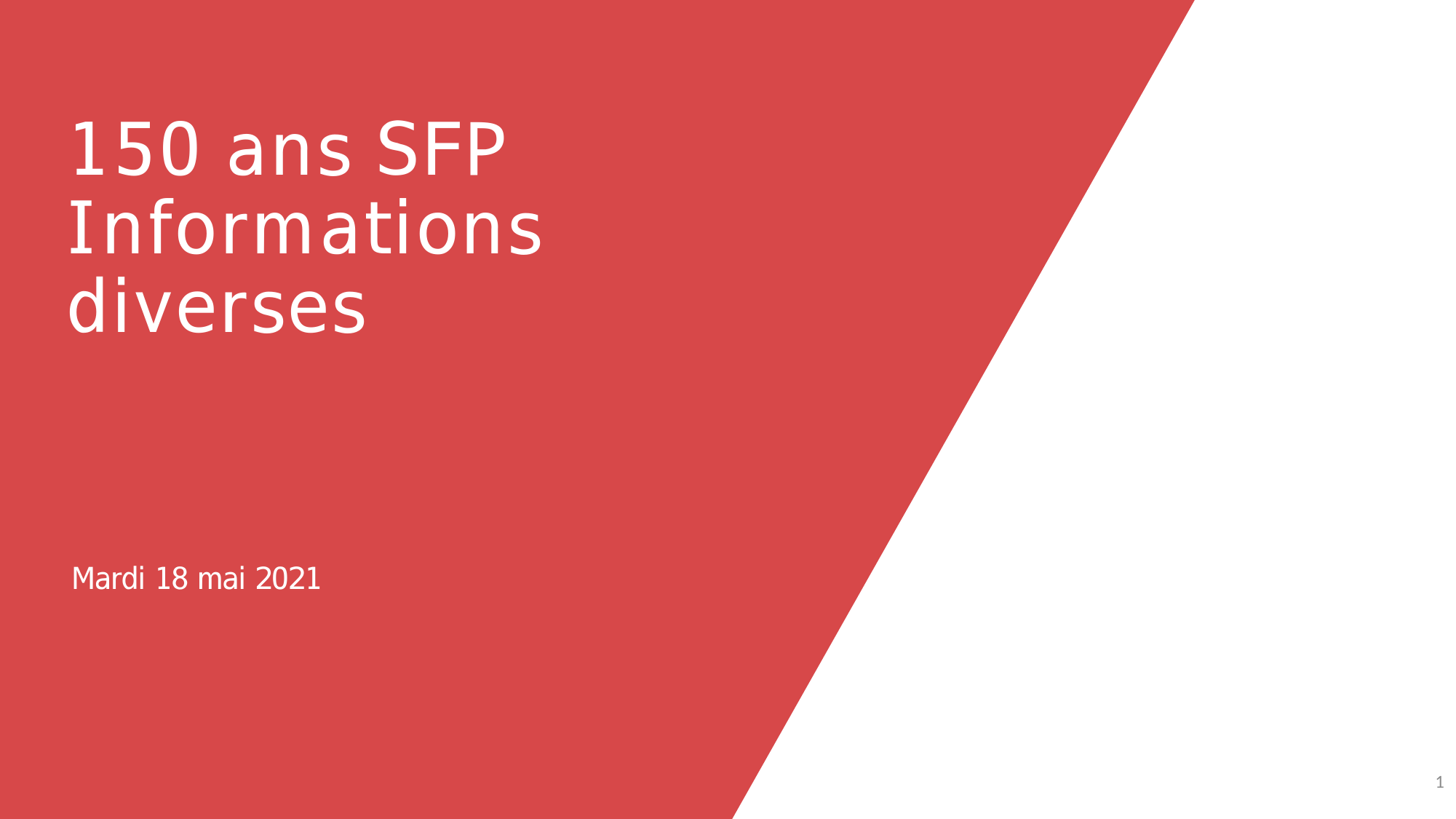

# 150 ans SFP Informations diverses
Mardi 18 mai 2021
1